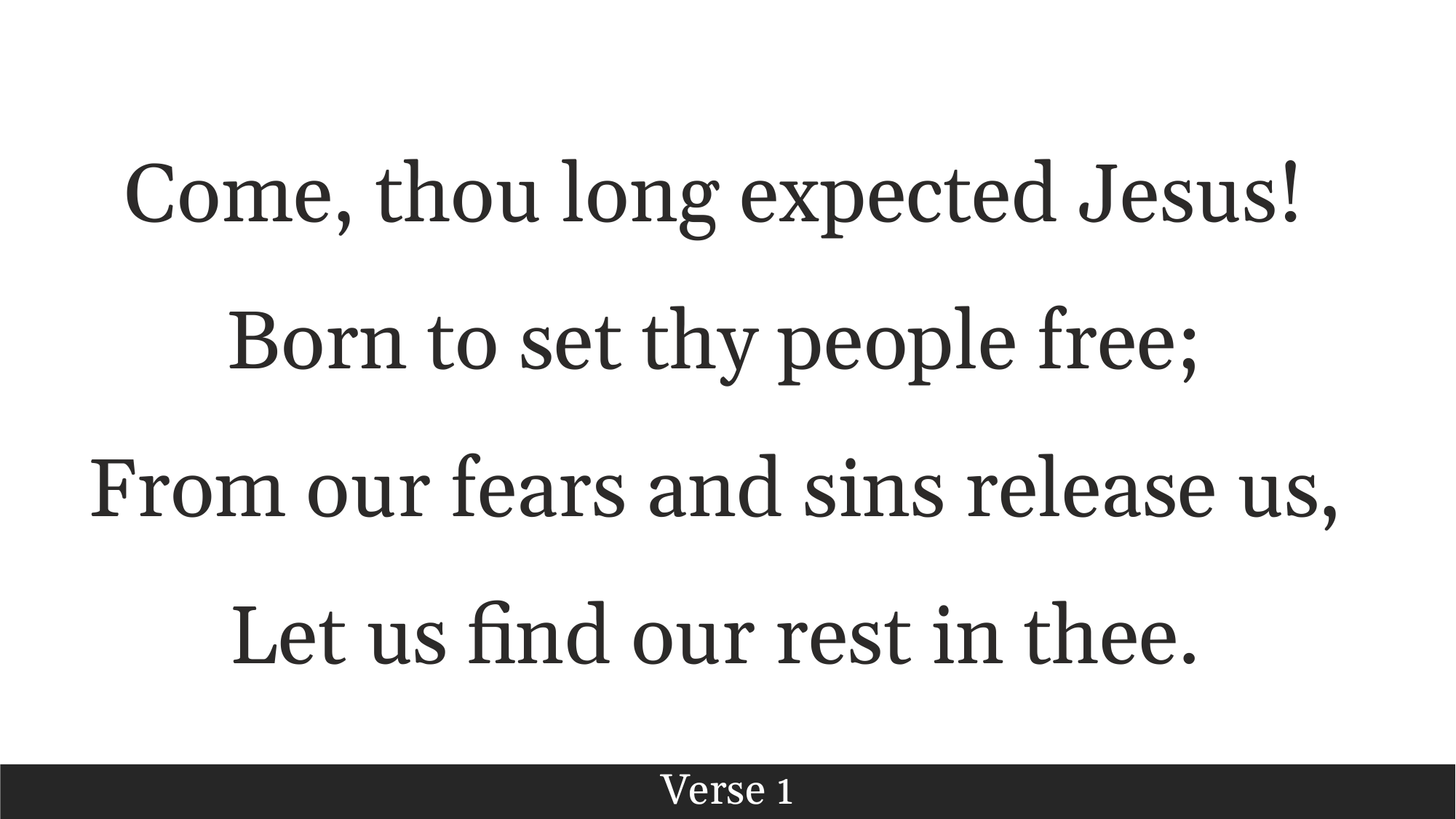

Come, thou long expected Jesus!
Born to set thy people free;
From our fears and sins release us,
Let us find our rest in thee.
Verse 1